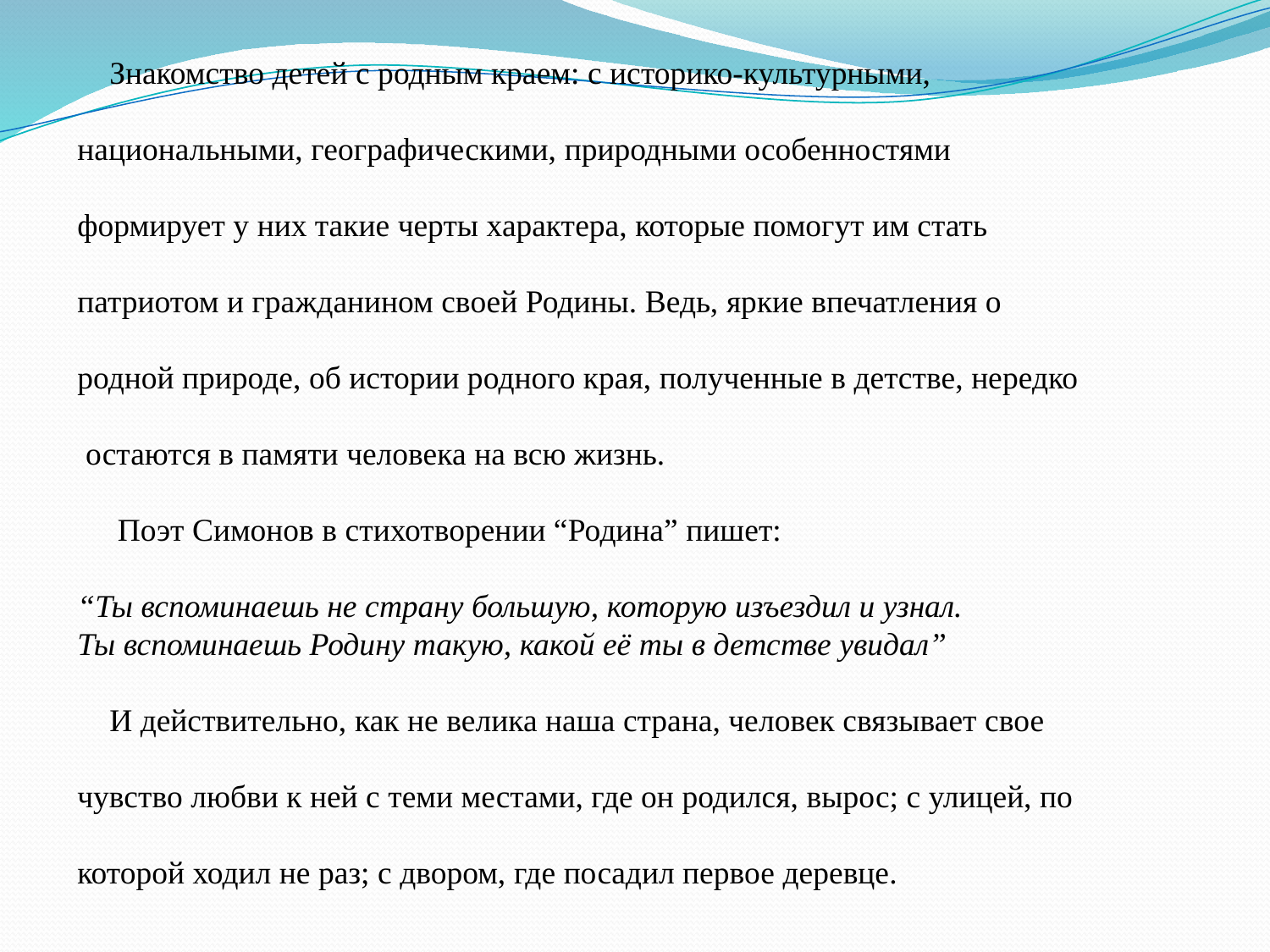

Знакомство детей с родным краем: с историко-культурными,

национальными, географическими, природными особенностями

формирует у них такие черты характера, которые помогут им стать

патриотом и гражданином своей Родины. Ведь, яркие впечатления о

родной природе, об истории родного края, полученные в детстве, нередко

 остаются в памяти человека на всю жизнь.

     Поэт Симонов в стихотворении “Родина” пишет:

“Ты вспоминаешь не страну большую, которую изъездил и узнал.
Ты вспоминаешь Родину такую, какой её ты в детстве увидал”

    И действительно, как не велика наша страна, человек связывает свое

чувство любви к ней с теми местами, где он родился, вырос; с улицей, по

которой ходил не раз; с двором, где посадил первое деревце.